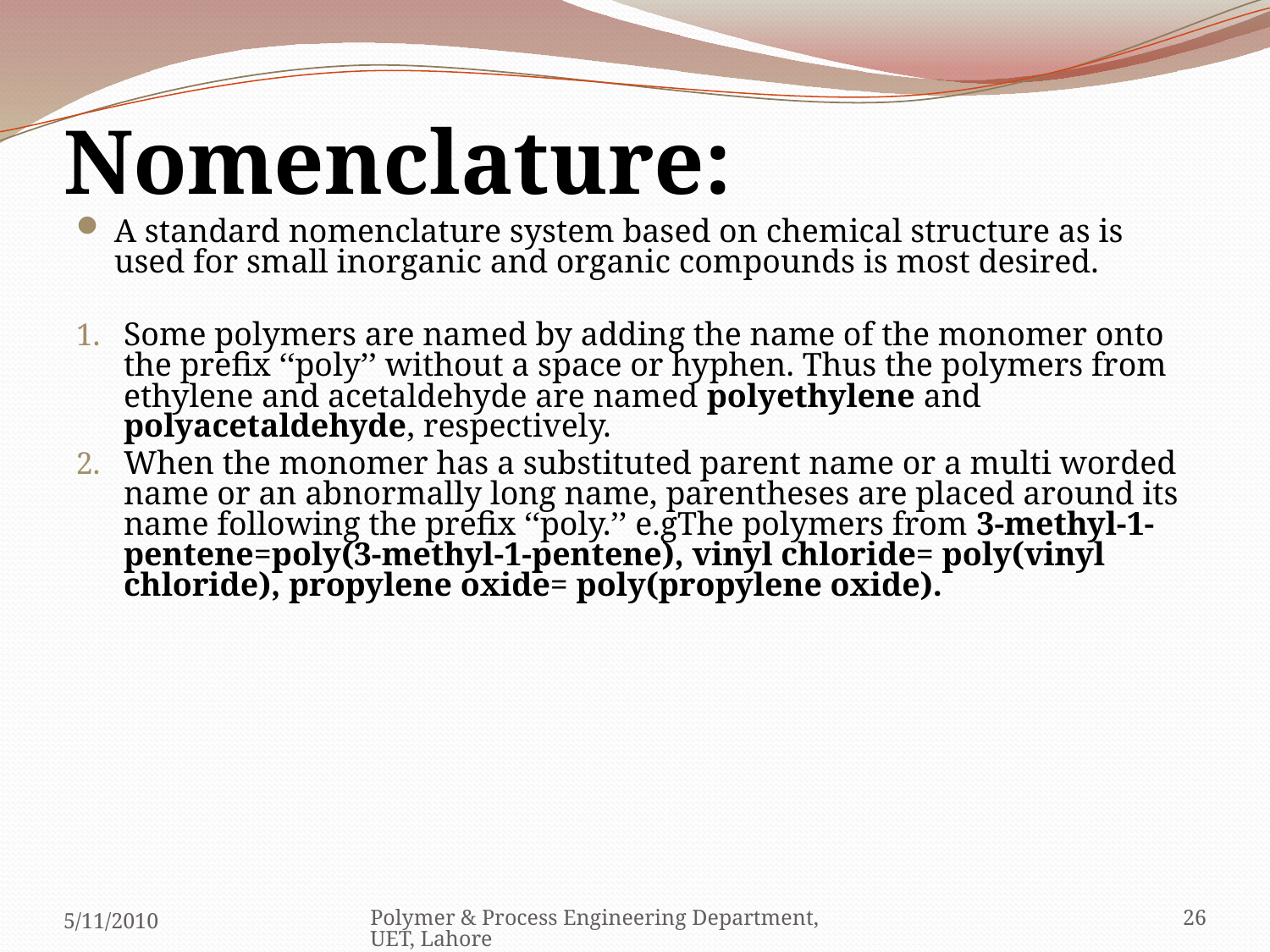

# Nomenclature:
A standard nomenclature system based on chemical structure as is used for small inorganic and organic compounds is most desired.

Some polymers are named by adding the name of the monomer onto the prefix ‘‘poly’’ without a space or hyphen. Thus the polymers from ethylene and acetaldehyde are named polyethylene and polyacetaldehyde, respectively.
When the monomer has a substituted parent name or a multi worded name or an abnormally long name, parentheses are placed around its name following the prefix ‘‘poly.’’ e.gThe polymers from 3-methyl-1-pentene=poly(3-methyl-1-pentene), vinyl chloride= poly(vinyl chloride), propylene oxide= poly(propylene oxide).

5/11/2010
Polymer & Process Engineering Department, UET, Lahore
26